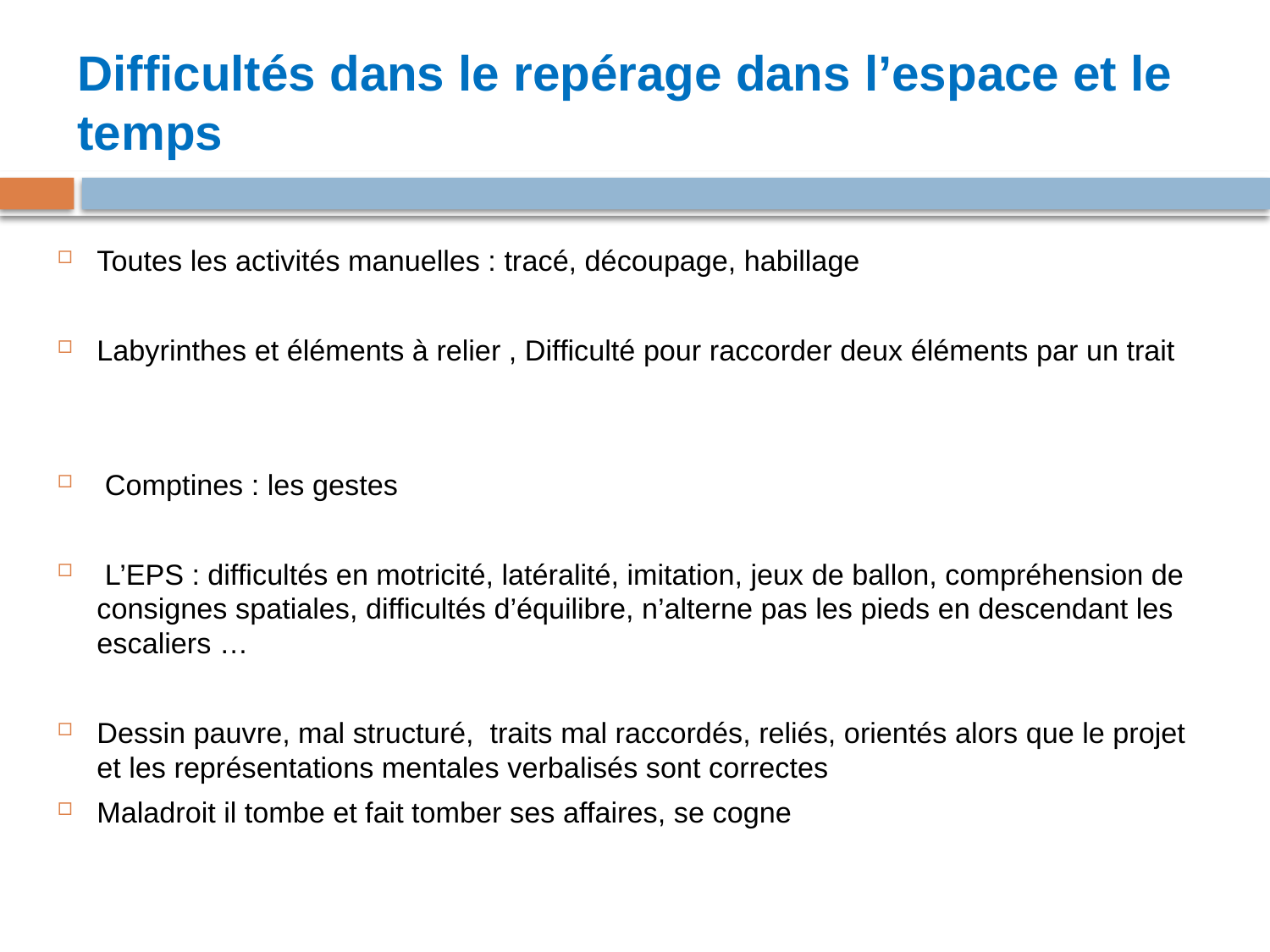

# Difficultés dans le repérage dans l’espace et le temps
Toutes les activités manuelles : tracé, découpage, habillage

Labyrinthes et éléments à relier , Difficulté pour raccorder deux éléments par un trait

 Comptines : les gestes

 L’EPS : difficultés en motricité, latéralité, imitation, jeux de ballon, compréhension de consignes spatiales, difficultés d’équilibre, n’alterne pas les pieds en descendant les escaliers …

Dessin pauvre, mal structuré,  traits mal raccordés, reliés, orientés alors que le projet et les représentations mentales verbalisés sont correctes
Maladroit il tombe et fait tomber ses affaires, se cogne